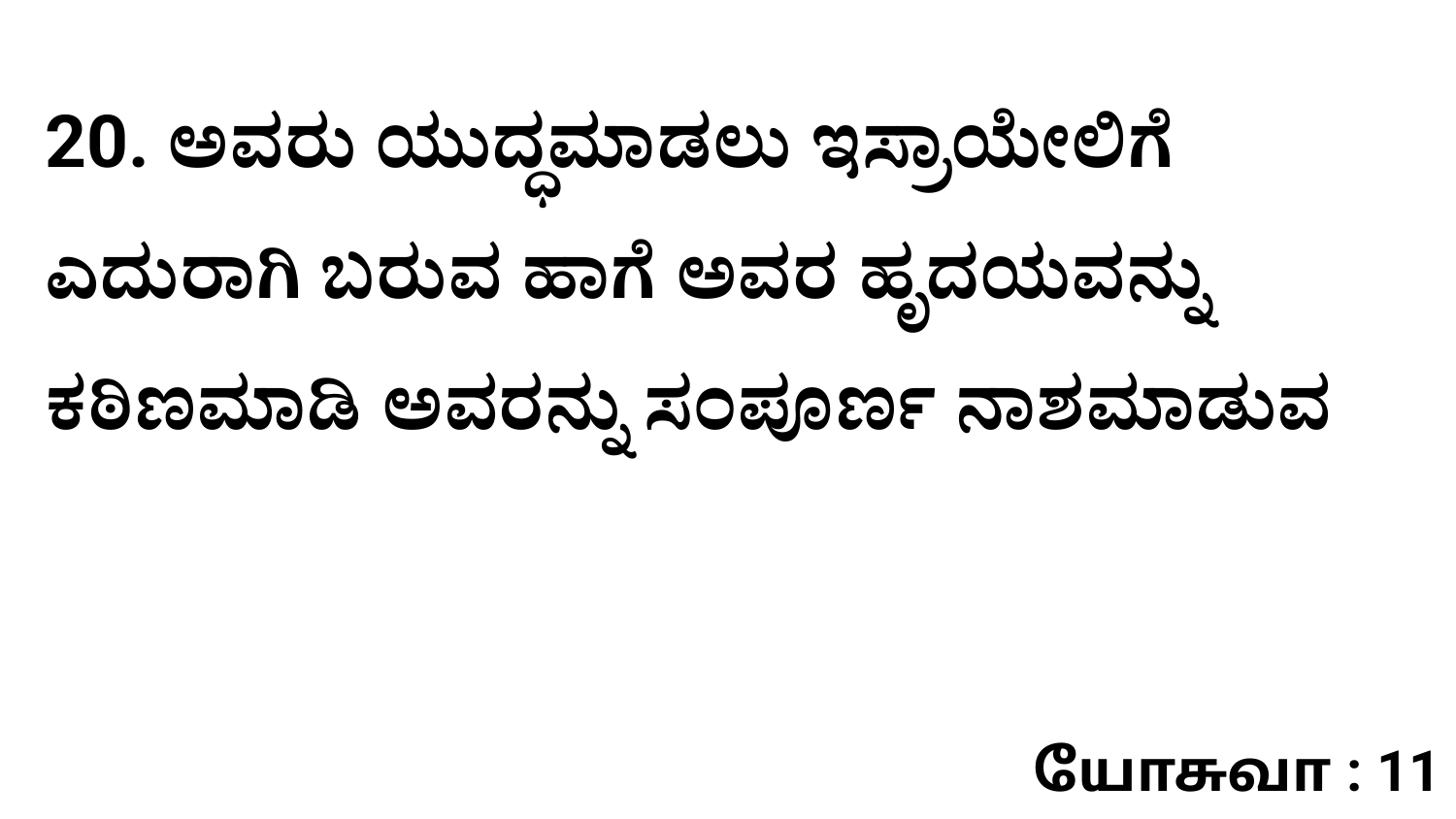

20. ಅವರು ಯುದ್ಧಮಾಡಲು ಇಸ್ರಾಯೇಲಿಗೆ ಎದುರಾಗಿ ಬರುವ ಹಾಗೆ ಅವರ ಹೃದಯವನ್ನು ಕಠಿಣಮಾಡಿ ಅವರನ್ನು ಸಂಪೂರ್ಣ ನಾಶಮಾಡುವ
யோசுவா : 11